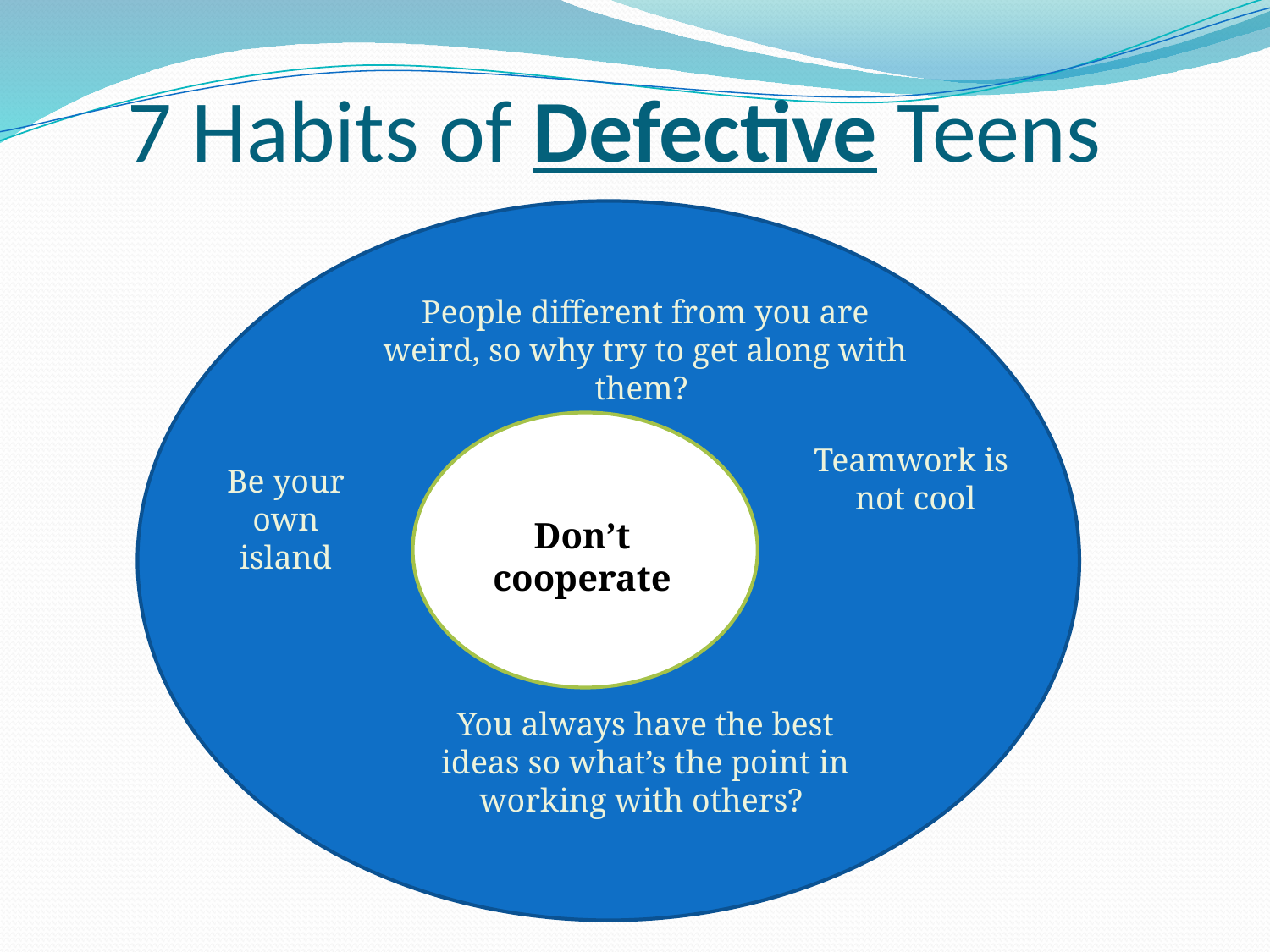

# 7 Habits of Defective Teens

People different from you are weird, so why try to get along with them?

Teamwork is  not cool
Be your own island
Don’t cooperate
You always have the best ideas so what’s the point in working with others?